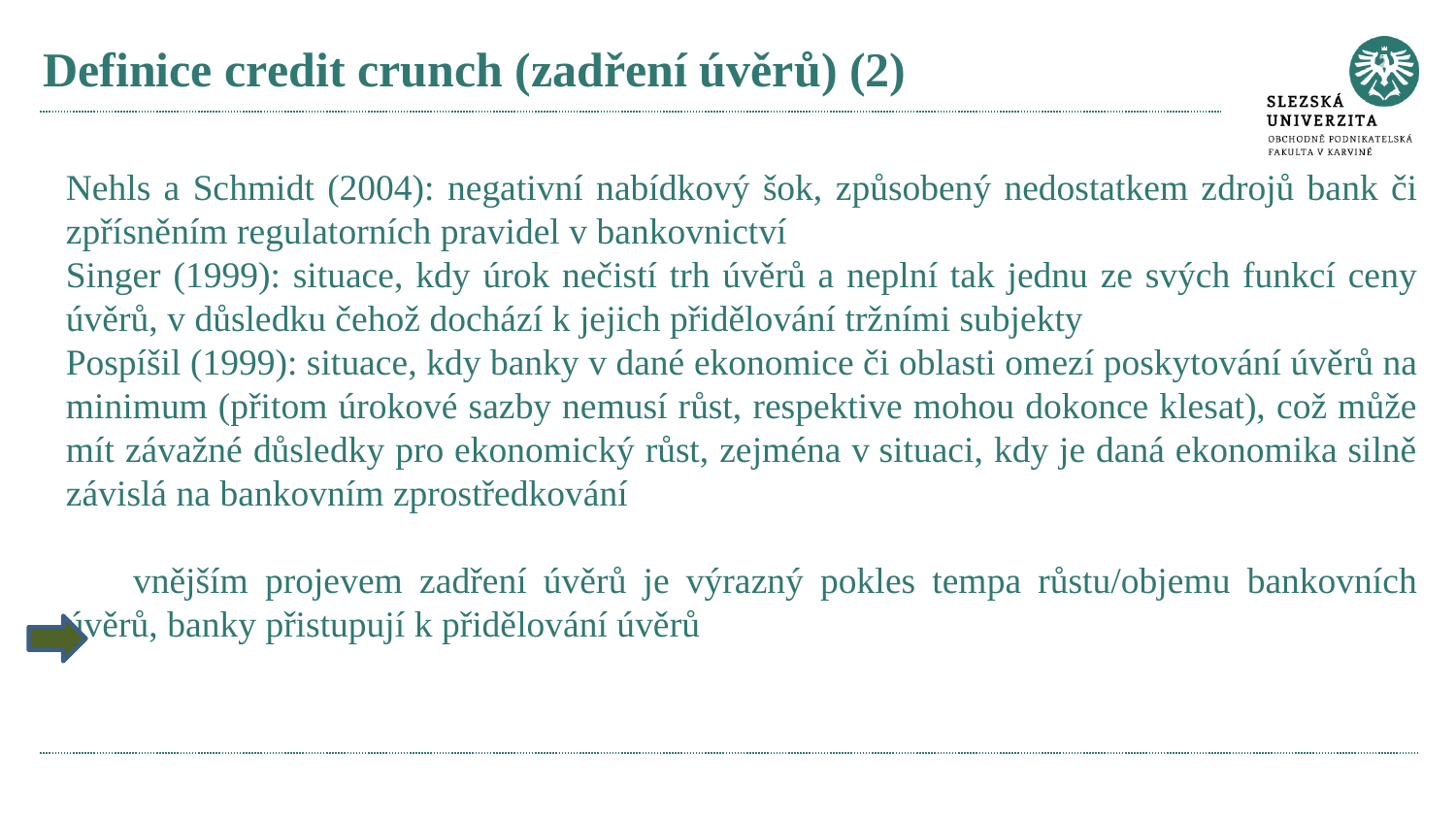

# Definice credit crunch (zadření úvěrů) (2)
Nehls a Schmidt (2004): negativní nabídkový šok, způsobený nedostatkem zdrojů bank či zpřísněním regulatorních pravidel v bankovnictví
Singer (1999): situace, kdy úrok nečistí trh úvěrů a neplní tak jednu ze svých funkcí ceny úvěrů, v důsledku čehož dochází k jejich přidělování tržními subjekty
Pospíšil (1999): situace, kdy banky v dané ekonomice či oblasti omezí poskytování úvěrů na minimum (přitom úrokové sazby nemusí růst, respektive mohou dokonce klesat), což může mít závažné důsledky pro ekonomický růst, zejména v situaci, kdy je daná ekonomika silně závislá na bankovním zprostředkování

    vnějším projevem zadření úvěrů je výrazný pokles tempa růstu/objemu bankovních úvěrů, banky přistupují k přidělování úvěrů